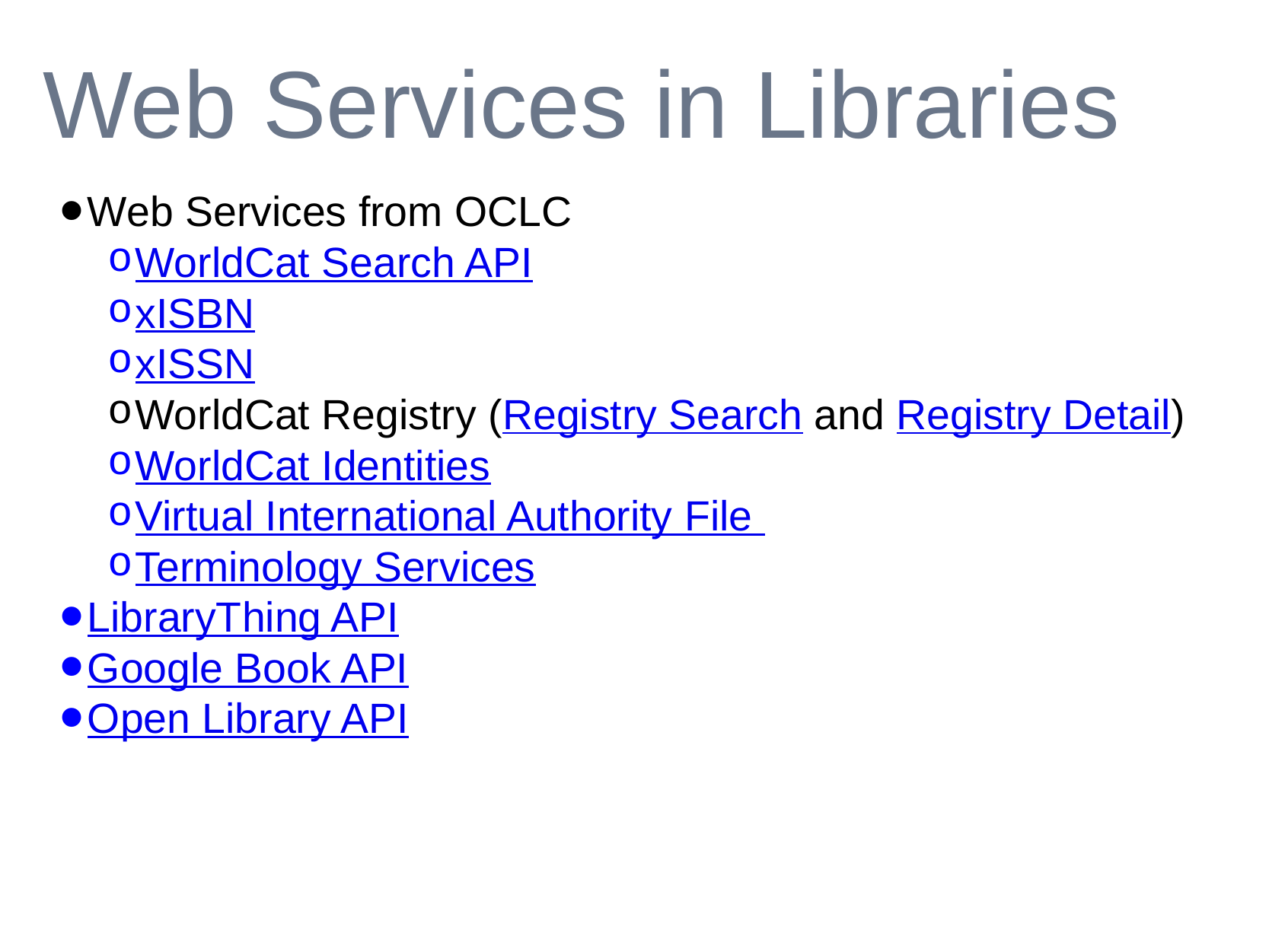

# Web Services in Libraries
Web Services from OCLC
WorldCat Search API
xISBN
xISSN
WorldCat Registry (Registry Search and Registry Detail)
WorldCat Identities
Virtual International Authority File
Terminology Services
LibraryThing API
Google Book API
Open Library API